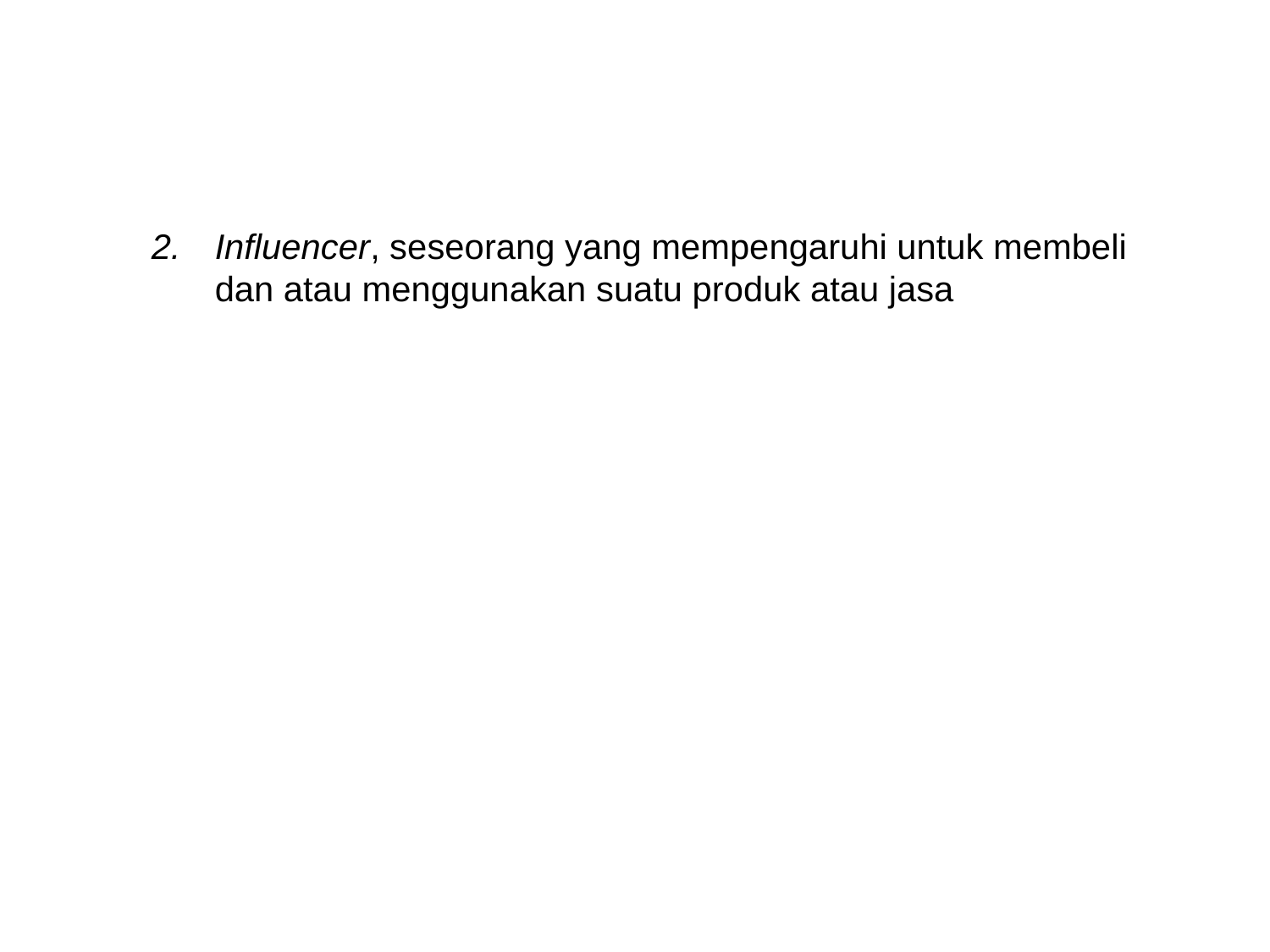

#
Influencer, seseorang yang mempengaruhi untuk membeli dan atau menggunakan suatu produk atau jasa